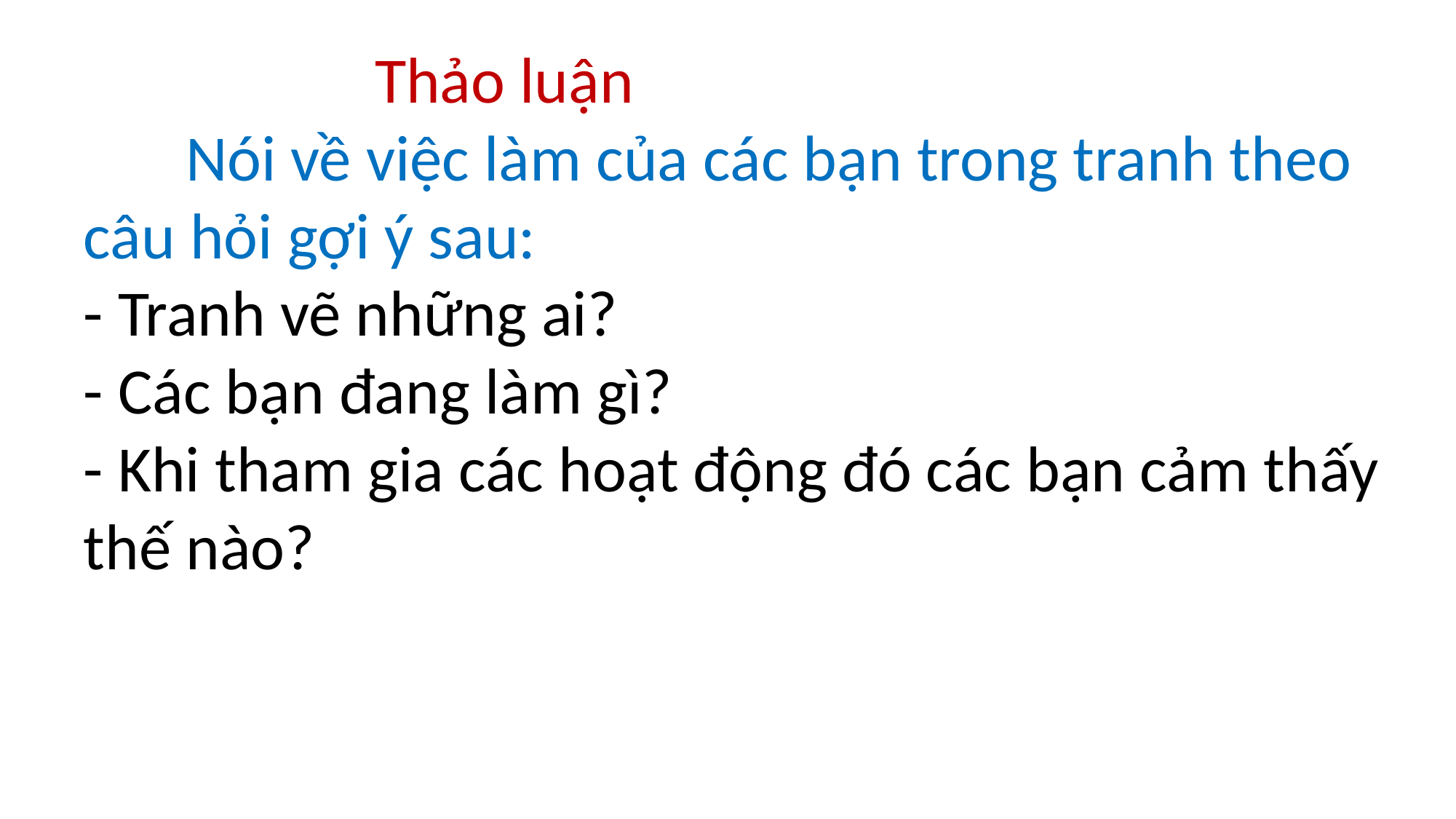

# Thảo luận Nói về việc làm của các bạn trong tranh theo câu hỏi gợi ý sau: - Tranh vẽ những ai? - Các bạn đang làm gì? - Khi tham gia các hoạt động đó các bạn cảm thấy thế nào?